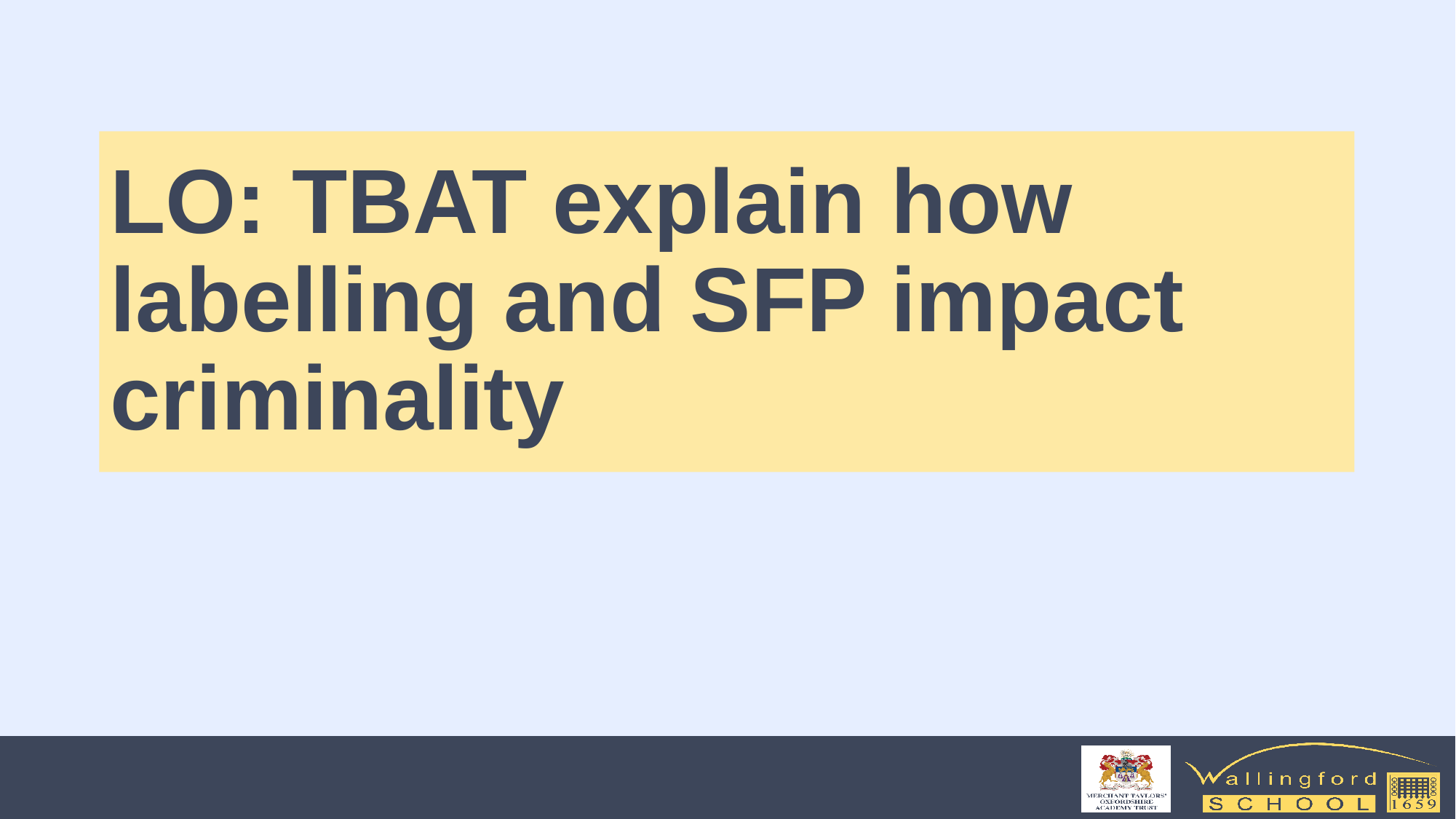

# LO: TBAT explain how labelling and SFP impact criminality